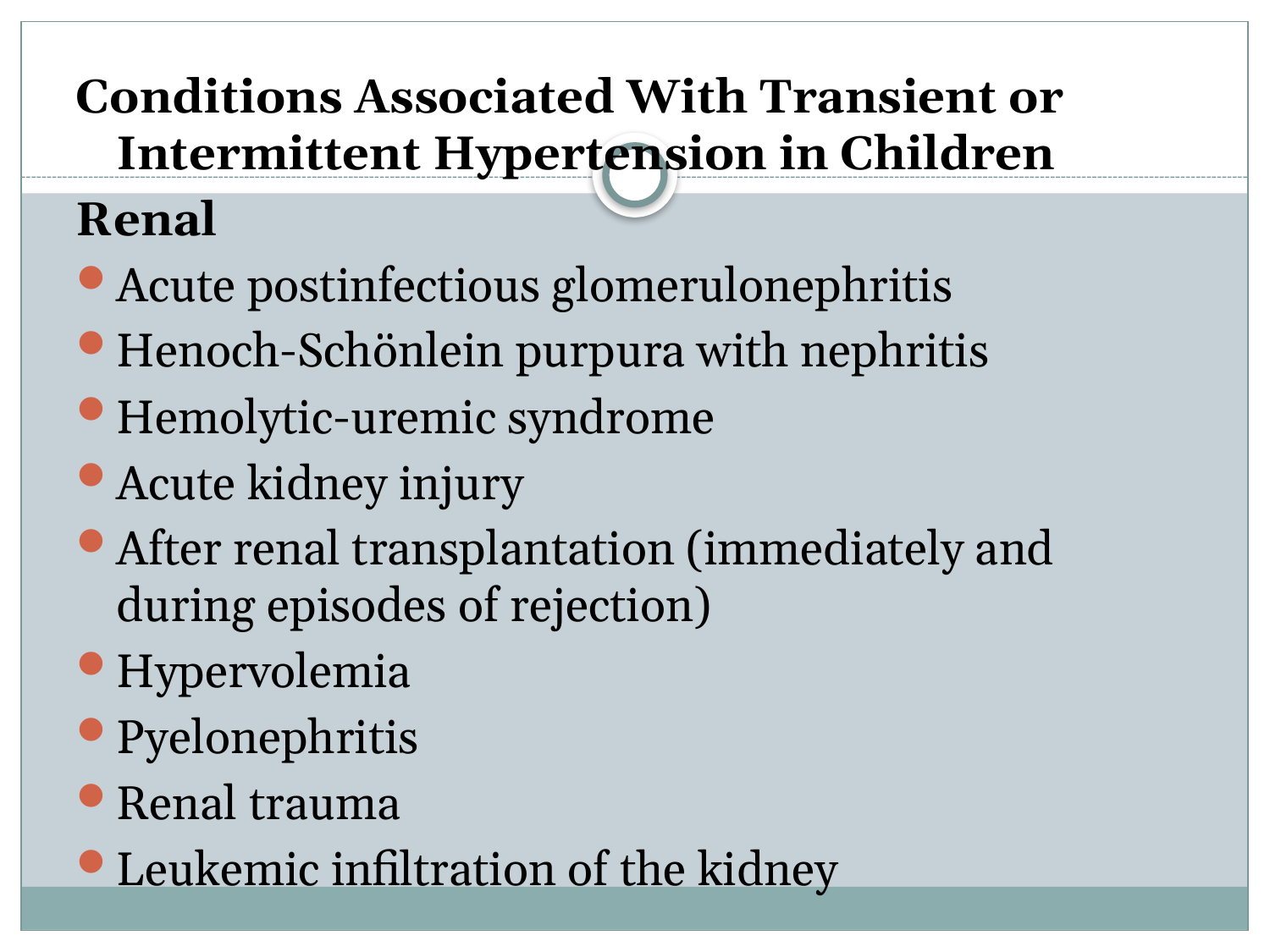

Conditions Associated With Transient or Intermittent Hypertension in Children
Renal
Acute postinfectious glomerulonephritis
Henoch-Schönlein purpura with nephritis
Hemolytic-uremic syndrome
Acute kidney injury
After renal transplantation (immediately and during episodes of rejection)
Hypervolemia
Pyelonephritis
Renal trauma
Leukemic infiltration of the kidney